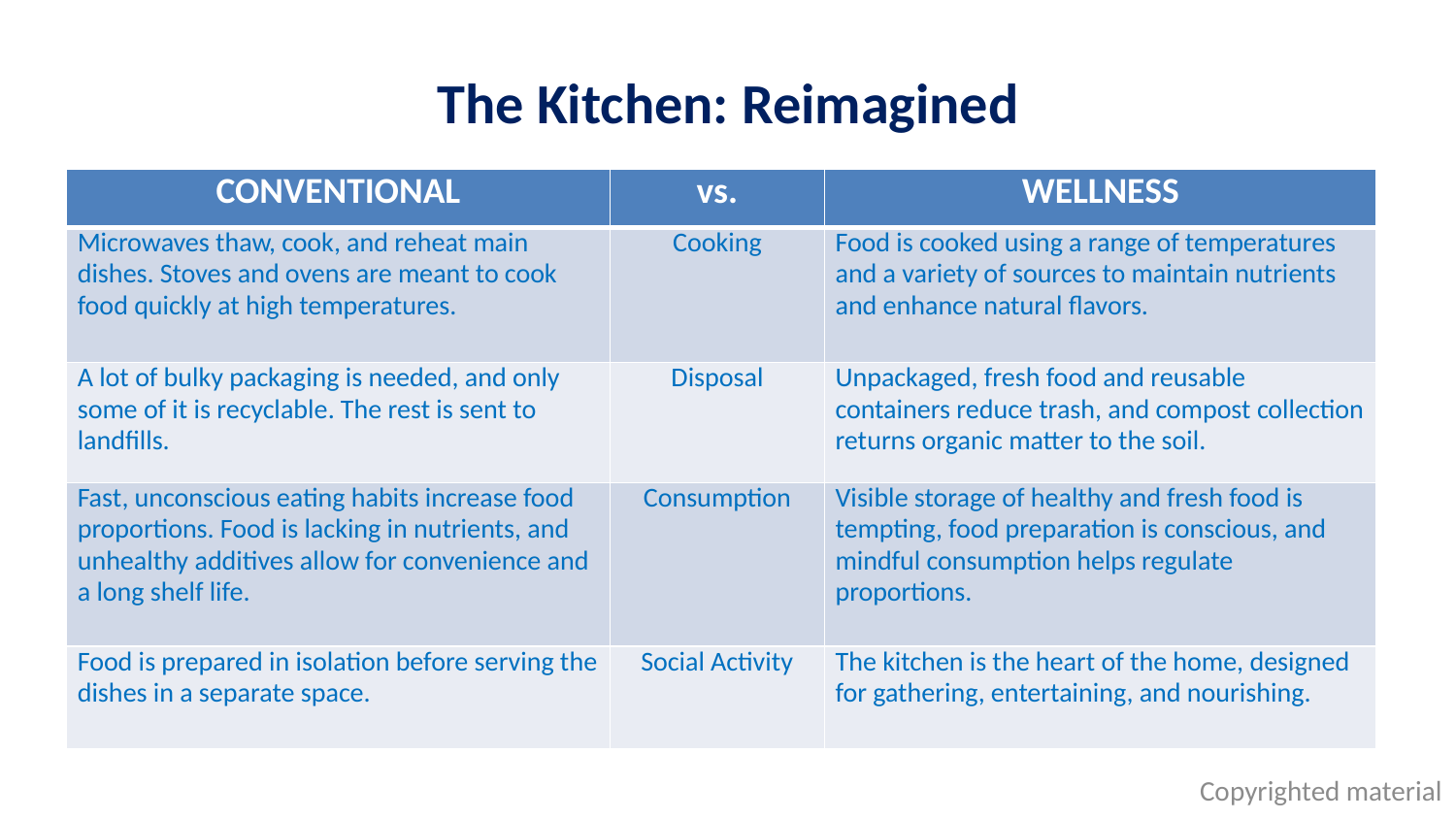

# The Kitchen: Reimagined
| CONVENTIONAL | vs. | WELLNESS |
| --- | --- | --- |
| Microwaves thaw, cook, and reheat main dishes. Stoves and ovens are meant to cook food quickly at high temperatures. | Cooking | Food is cooked using a range of temperatures and a variety of sources to maintain nutrients and enhance natural flavors. |
| A lot of bulky packaging is needed, and only some of it is recyclable. The rest is sent to landfills. | Disposal | Unpackaged, fresh food and reusable containers reduce trash, and compost collection returns organic matter to the soil. |
| Fast, unconscious eating habits increase food proportions. Food is lacking in nutrients, and unhealthy additives allow for convenience and a long shelf life. | Consumption | Visible storage of healthy and fresh food is tempting, food preparation is conscious, and mindful consumption helps regulate proportions. |
| Food is prepared in isolation before serving the dishes in a separate space. | Social Activity | The kitchen is the heart of the home, designed for gathering, entertaining, and nourishing. |